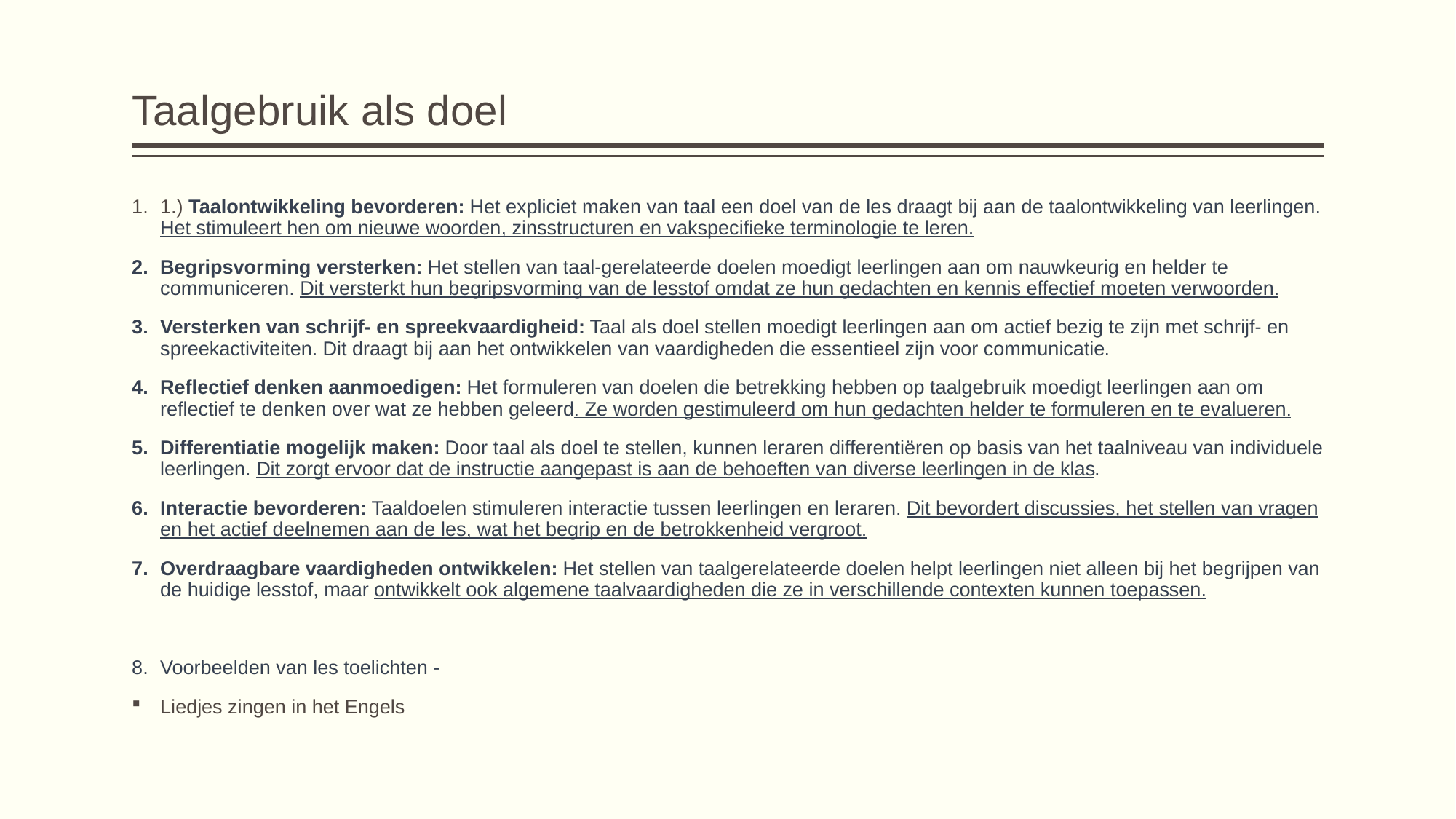

# Taalgebruik als doel
1.) Taalontwikkeling bevorderen: Het expliciet maken van taal een doel van de les draagt bij aan de taalontwikkeling van leerlingen. Het stimuleert hen om nieuwe woorden, zinsstructuren en vakspecifieke terminologie te leren.
Begripsvorming versterken: Het stellen van taal-gerelateerde doelen moedigt leerlingen aan om nauwkeurig en helder te communiceren. Dit versterkt hun begripsvorming van de lesstof omdat ze hun gedachten en kennis effectief moeten verwoorden.
Versterken van schrijf- en spreekvaardigheid: Taal als doel stellen moedigt leerlingen aan om actief bezig te zijn met schrijf- en spreekactiviteiten. Dit draagt bij aan het ontwikkelen van vaardigheden die essentieel zijn voor communicatie.
Reflectief denken aanmoedigen: Het formuleren van doelen die betrekking hebben op taalgebruik moedigt leerlingen aan om reflectief te denken over wat ze hebben geleerd. Ze worden gestimuleerd om hun gedachten helder te formuleren en te evalueren.
Differentiatie mogelijk maken: Door taal als doel te stellen, kunnen leraren differentiëren op basis van het taalniveau van individuele leerlingen. Dit zorgt ervoor dat de instructie aangepast is aan de behoeften van diverse leerlingen in de klas.
Interactie bevorderen: Taaldoelen stimuleren interactie tussen leerlingen en leraren. Dit bevordert discussies, het stellen van vragen en het actief deelnemen aan de les, wat het begrip en de betrokkenheid vergroot.
Overdraagbare vaardigheden ontwikkelen: Het stellen van taalgerelateerde doelen helpt leerlingen niet alleen bij het begrijpen van de huidige lesstof, maar ontwikkelt ook algemene taalvaardigheden die ze in verschillende contexten kunnen toepassen.

Voorbeelden van les toelichten -
Liedjes zingen in het Engels